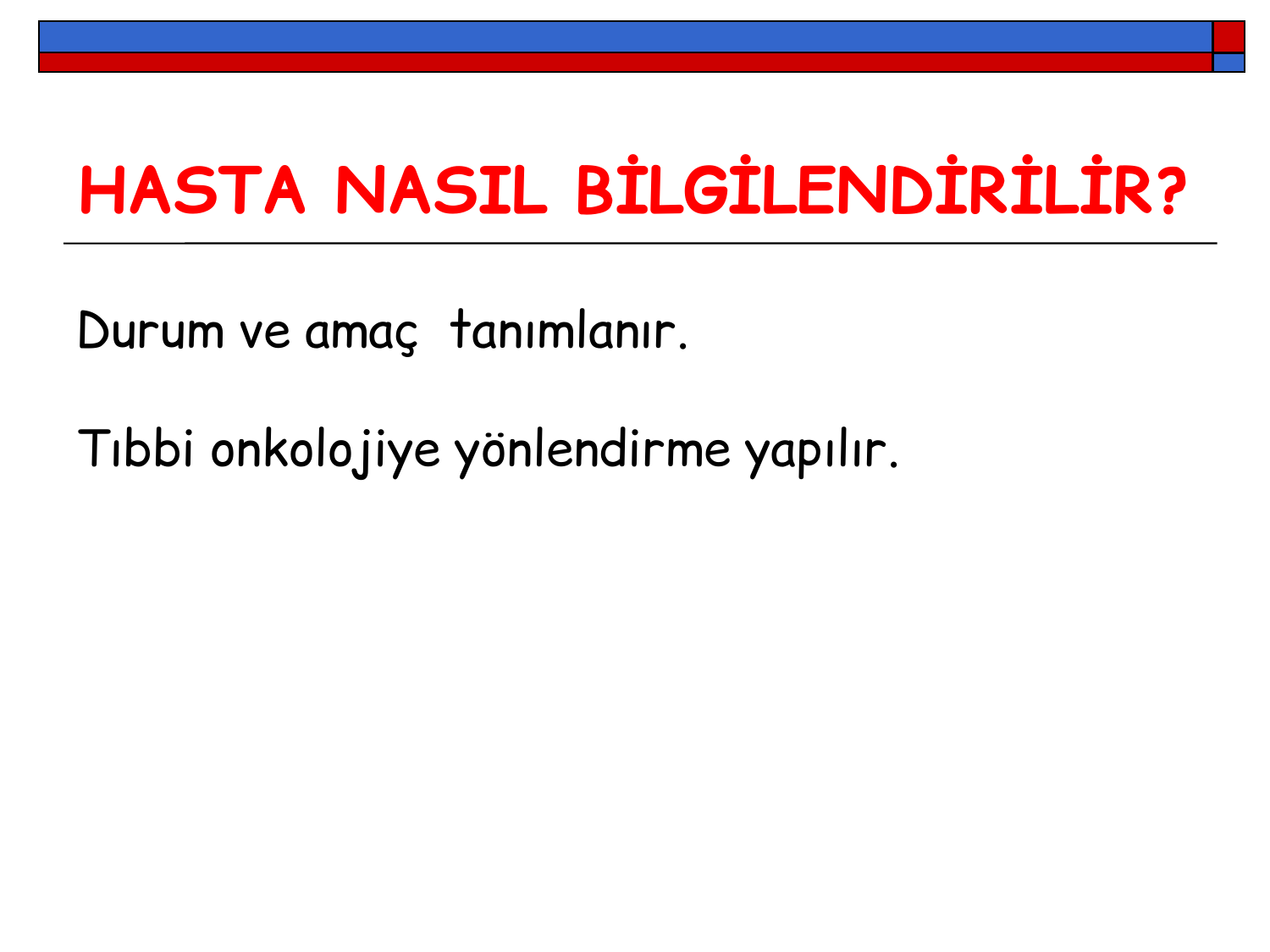

HASTA NASIL BİLGİLENDİRİLİR?

Durum ve amaç  tanımlanır.

Tıbbi onkolojiye yönlendirme yapılır.